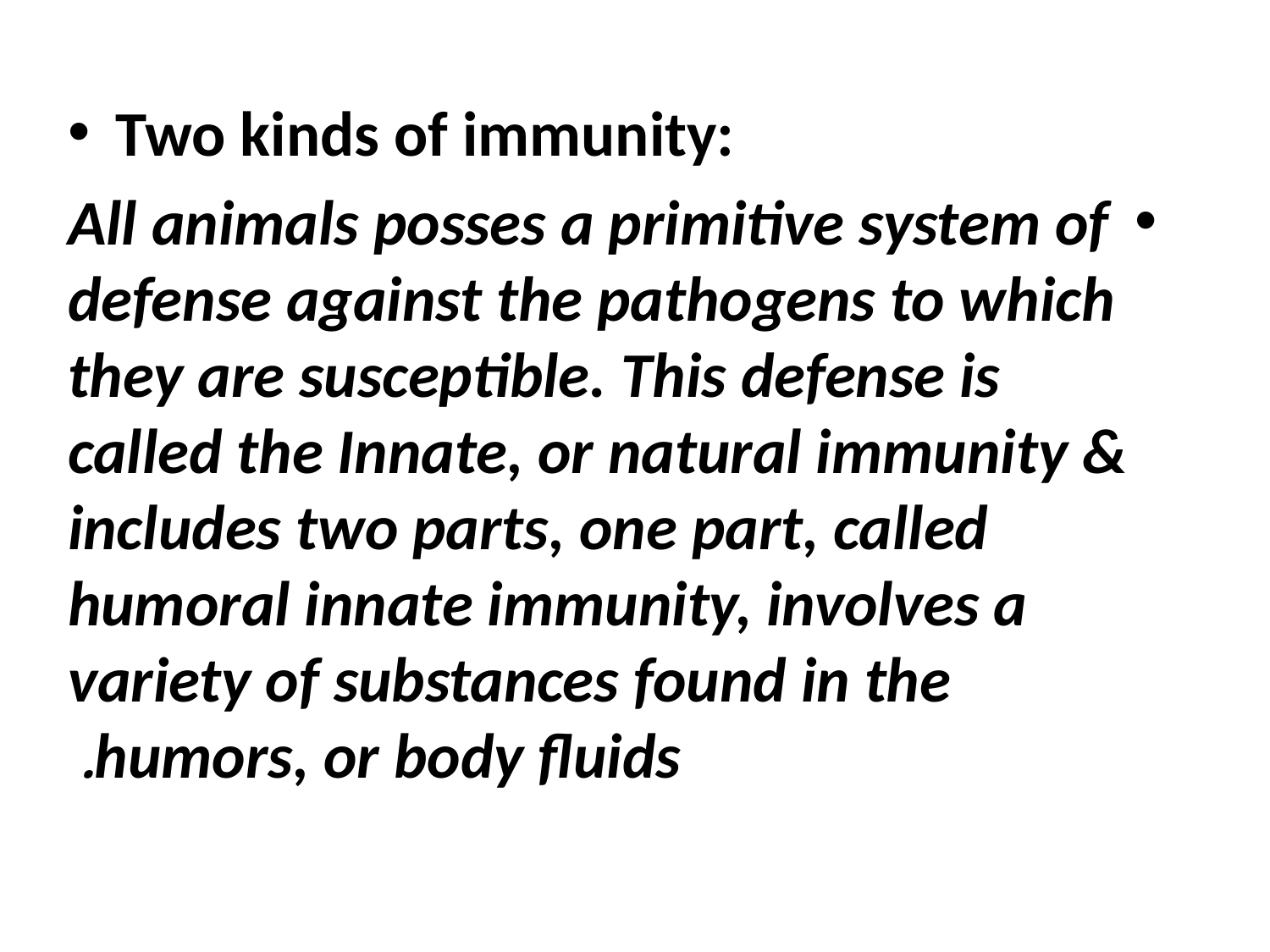

#
Two kinds of immunity:
All animals posses a primitive system of defense against the pathogens to which they are susceptible. This defense is called the Innate, or natural immunity & includes two parts, one part, called humoral innate immunity, involves a variety of substances found in the humors, or body fluids.